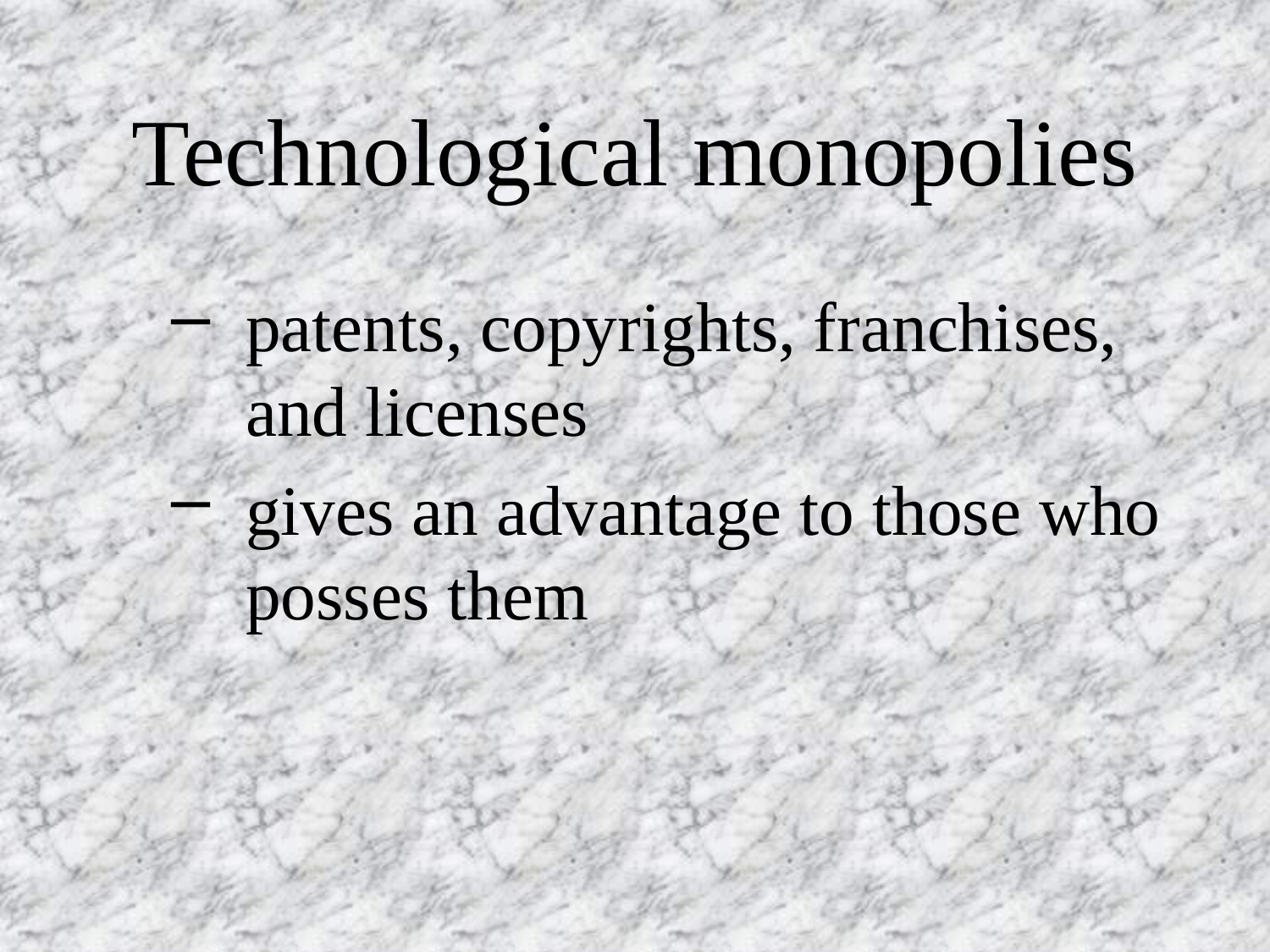

# Technological monopolies
patents, copyrights, franchises, and licenses
gives an advantage to those who posses them